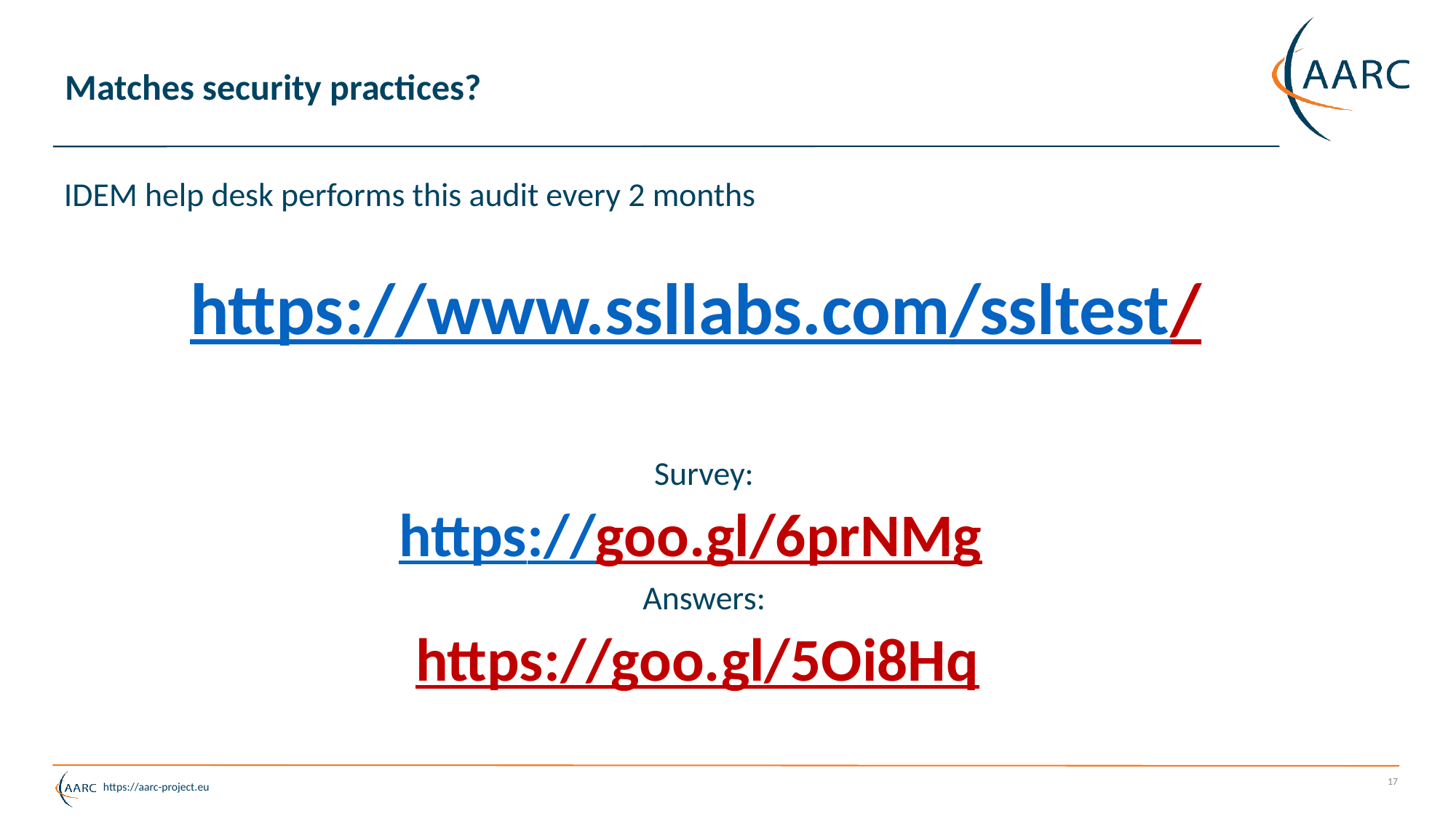

# Matches security practices?
IDEM help desk performs this audit every 2 months

https://www.ssllabs.com/ssltest/

Survey:
https://goo.gl/6prNMg
Answers:
https://goo.gl/5Oi8Hq

17